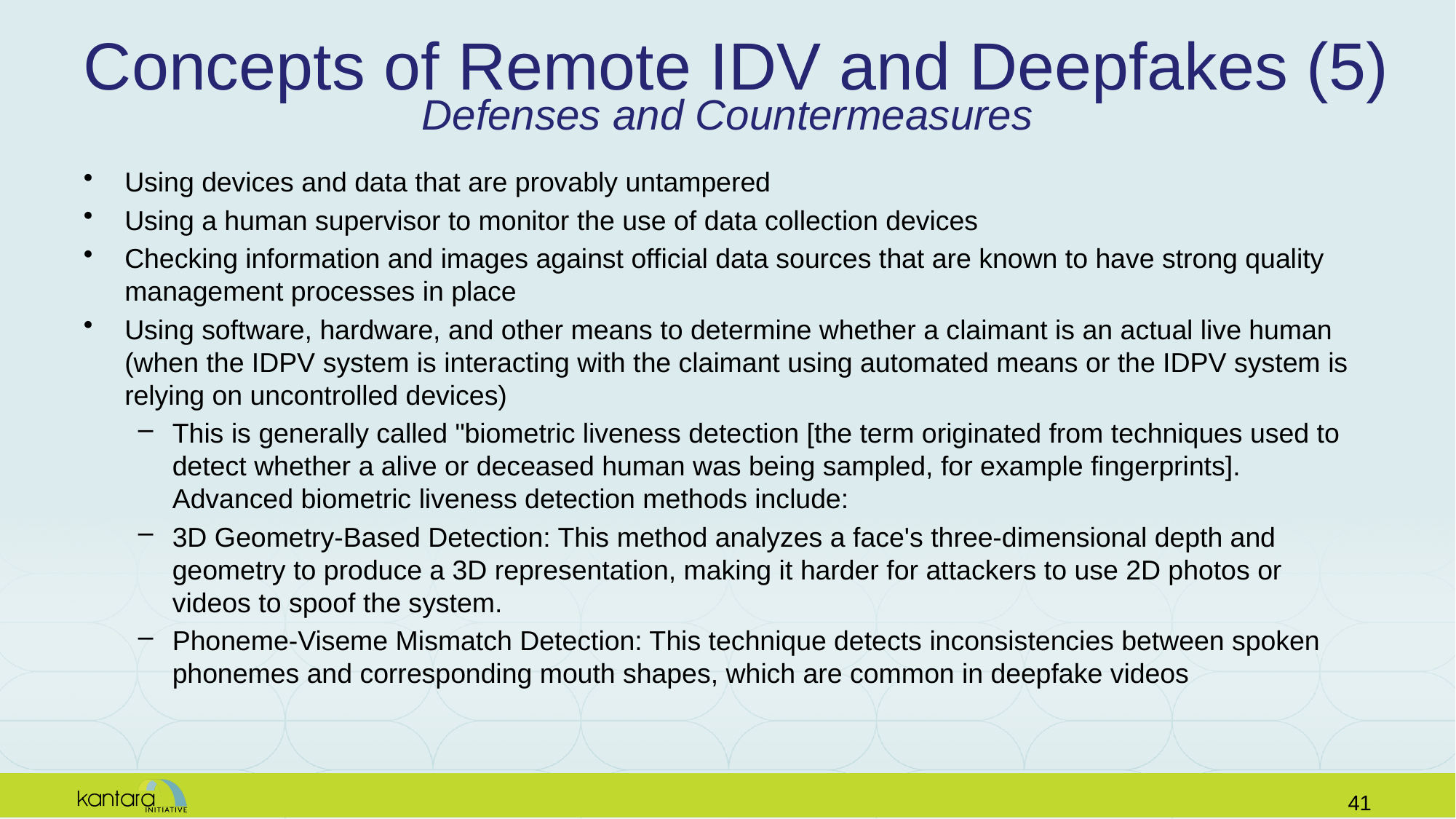

# Concepts of Remote IDV and Deepfakes (5)
Defenses and Countermeasures
Using devices and data that are provably untampered
Using a human supervisor to monitor the use of data collection devices
Checking information and images against official data sources that are known to have strong quality management processes in place
Using software, hardware, and other means to determine whether a claimant is an actual live human (when the IDPV system is interacting with the claimant using automated means or the IDPV system is relying on uncontrolled devices)
This is generally called "biometric liveness detection [the term originated from techniques used to detect whether a alive or deceased human was being sampled, for example fingerprints].  Advanced biometric liveness detection methods include:
3D Geometry-Based Detection: This method analyzes a face's three-dimensional depth and geometry to produce a 3D representation, making it harder for attackers to use 2D photos or videos to spoof the system.
Phoneme-Viseme Mismatch Detection: This technique detects inconsistencies between spoken phonemes and corresponding mouth shapes, which are common in deepfake videos

41